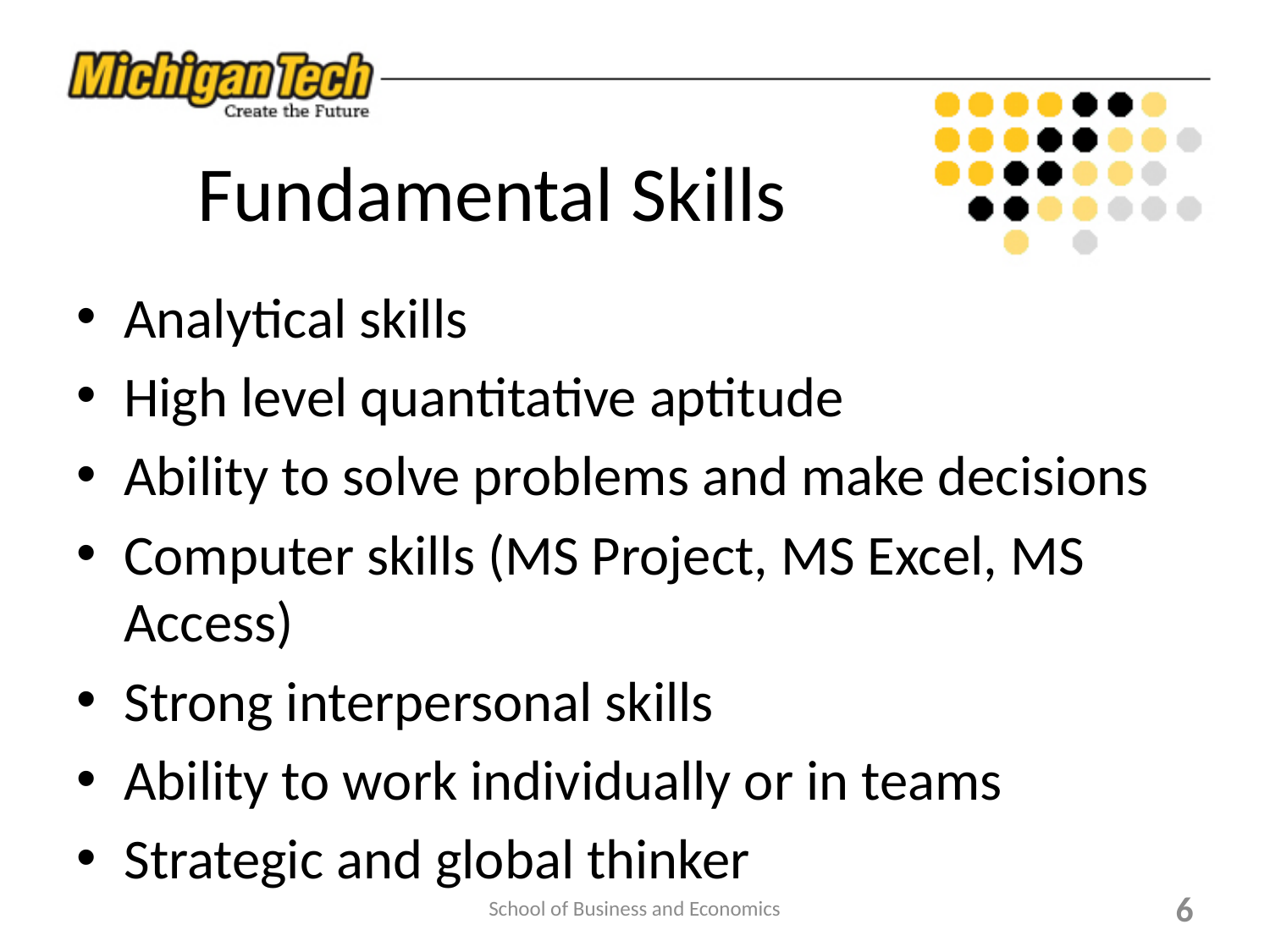

# Fundamental Skills
Analytical skills
High level quantitative aptitude
Ability to solve problems and make decisions
Computer skills (MS Project, MS Excel, MS Access)
Strong interpersonal skills
Ability to work individually or in teams
Strategic and global thinker
School of Business and Economics
6